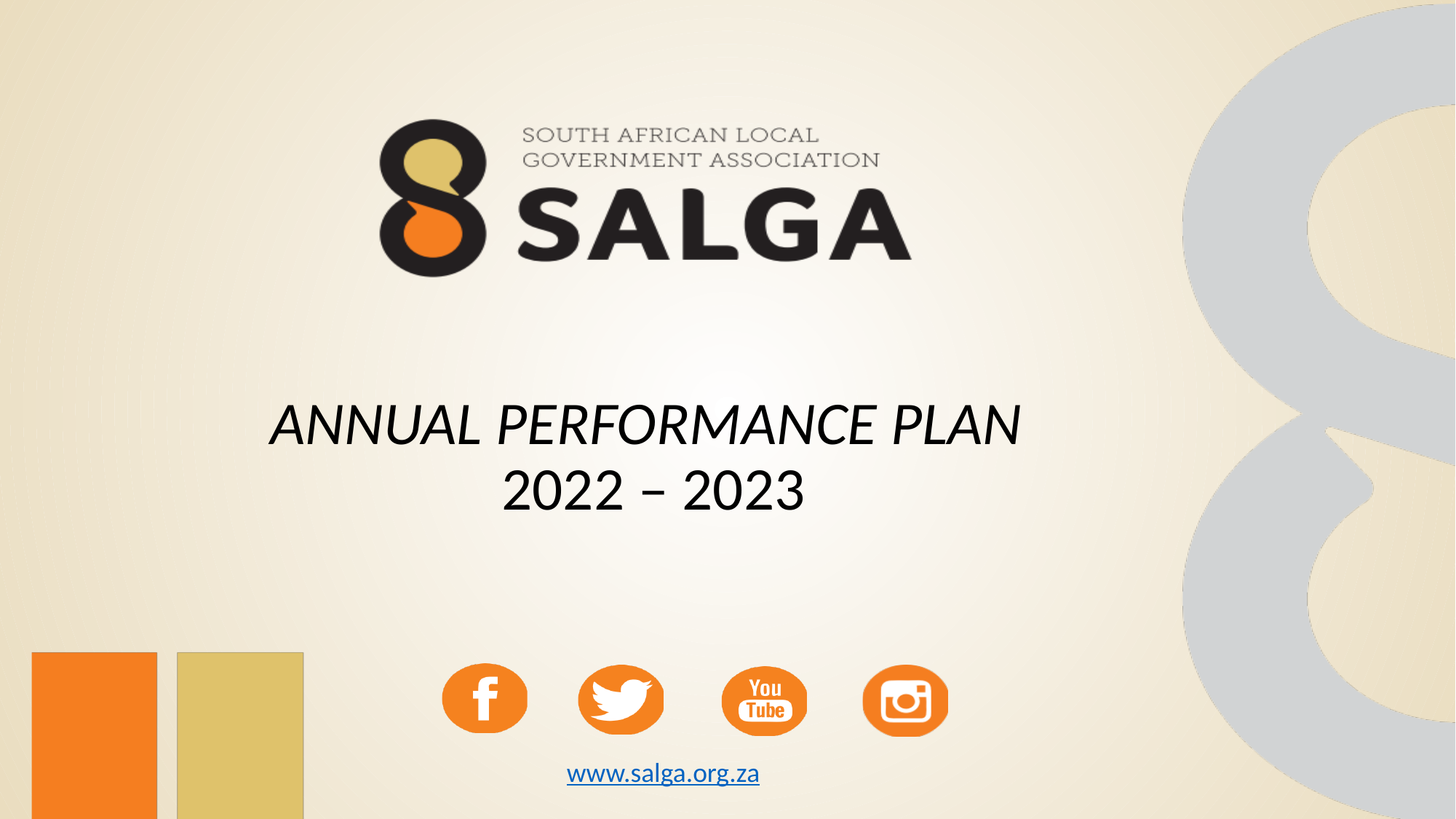

# ANNUAL PERFORMANCE PLAN 2022 – 2023